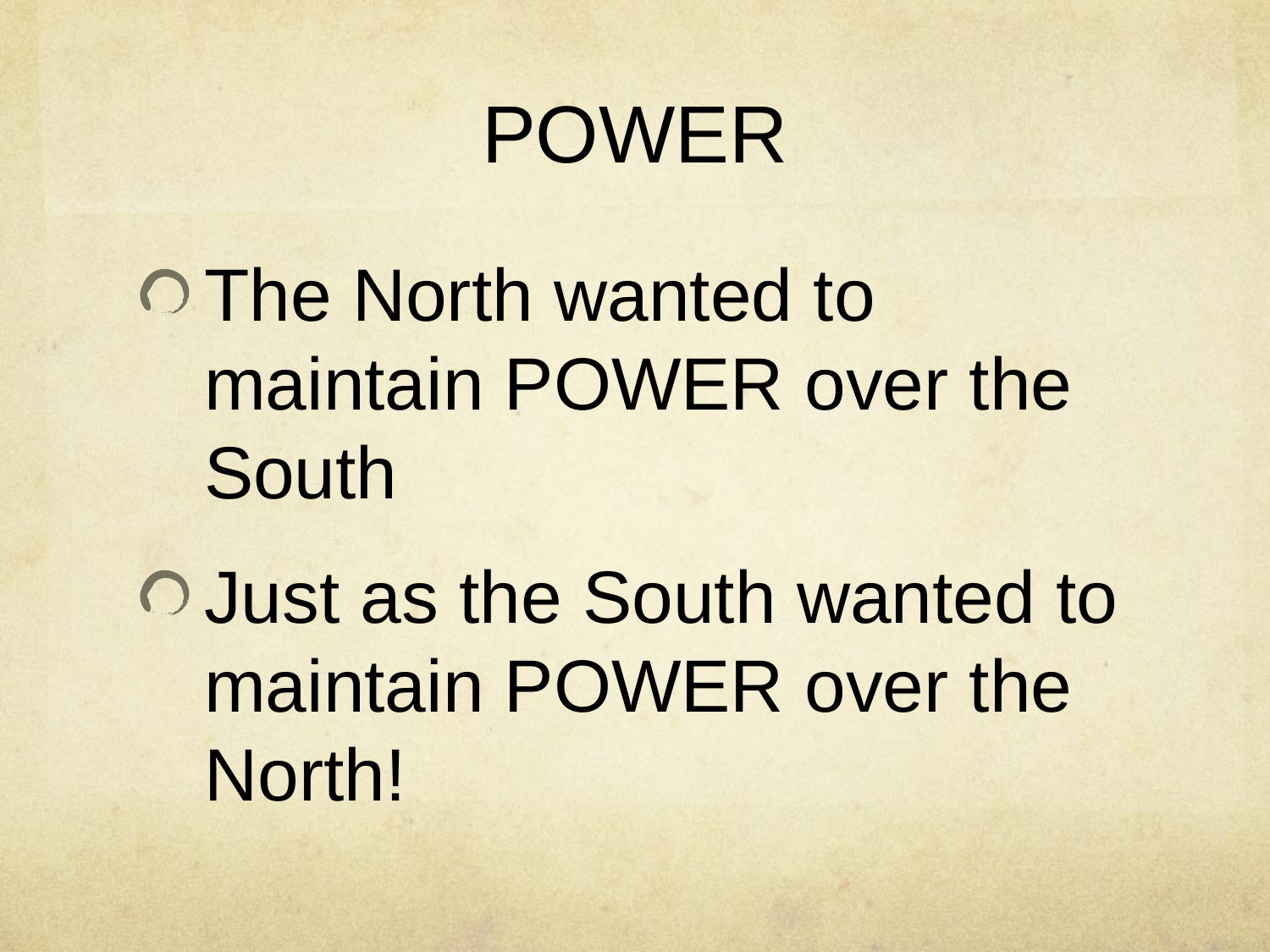

# POWER
The North wanted to maintain POWER over the South
Just as the South wanted to maintain POWER over the North!